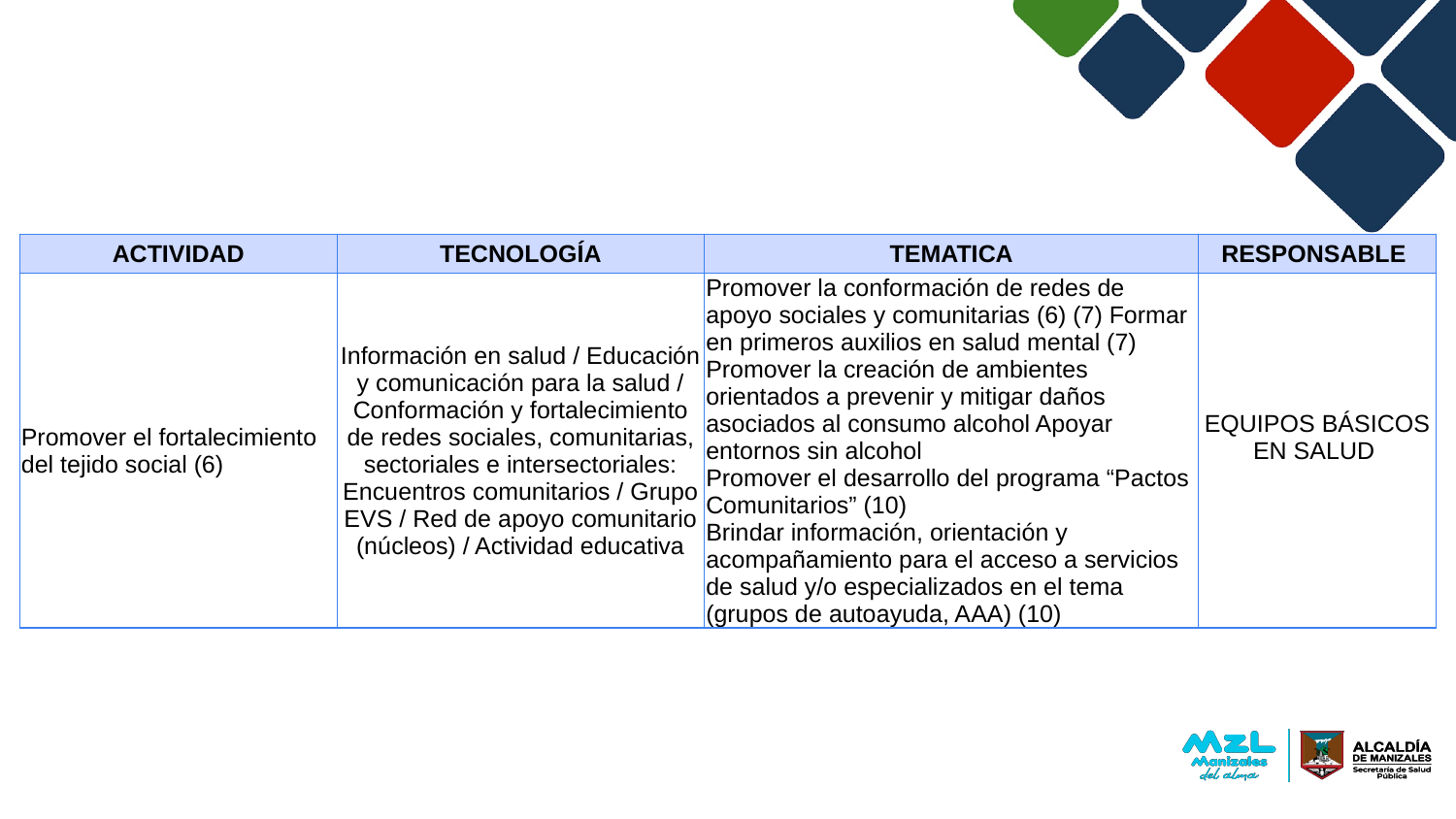

| ACTIVIDAD | TECNOLOGÍA | TEMATICA | RESPONSABLE |
| --- | --- | --- | --- |
| Promover el fortalecimiento del tejido social (6) | Información en salud / Educación y comunicación para la salud / Conformación y fortalecimiento de redes sociales, comunitarias, sectoriales e intersectoriales: Encuentros comunitarios / Grupo EVS / Red de apoyo comunitario (núcleos) / Actividad educativa | Promover la conformación de redes de apoyo sociales y comunitarias (6) (7) Formar en primeros auxilios en salud mental (7) Promover la creación de ambientes orientados a prevenir y mitigar daños asociados al consumo alcohol Apoyar entornos sin alcohol Promover el desarrollo del programa “Pactos Comunitarios” (10) Brindar información, orientación y acompañamiento para el acceso a servicios de salud y/o especializados en el tema (grupos de autoayuda, AAA) (10) | EQUIPOS BÁSICOS EN SALUD |